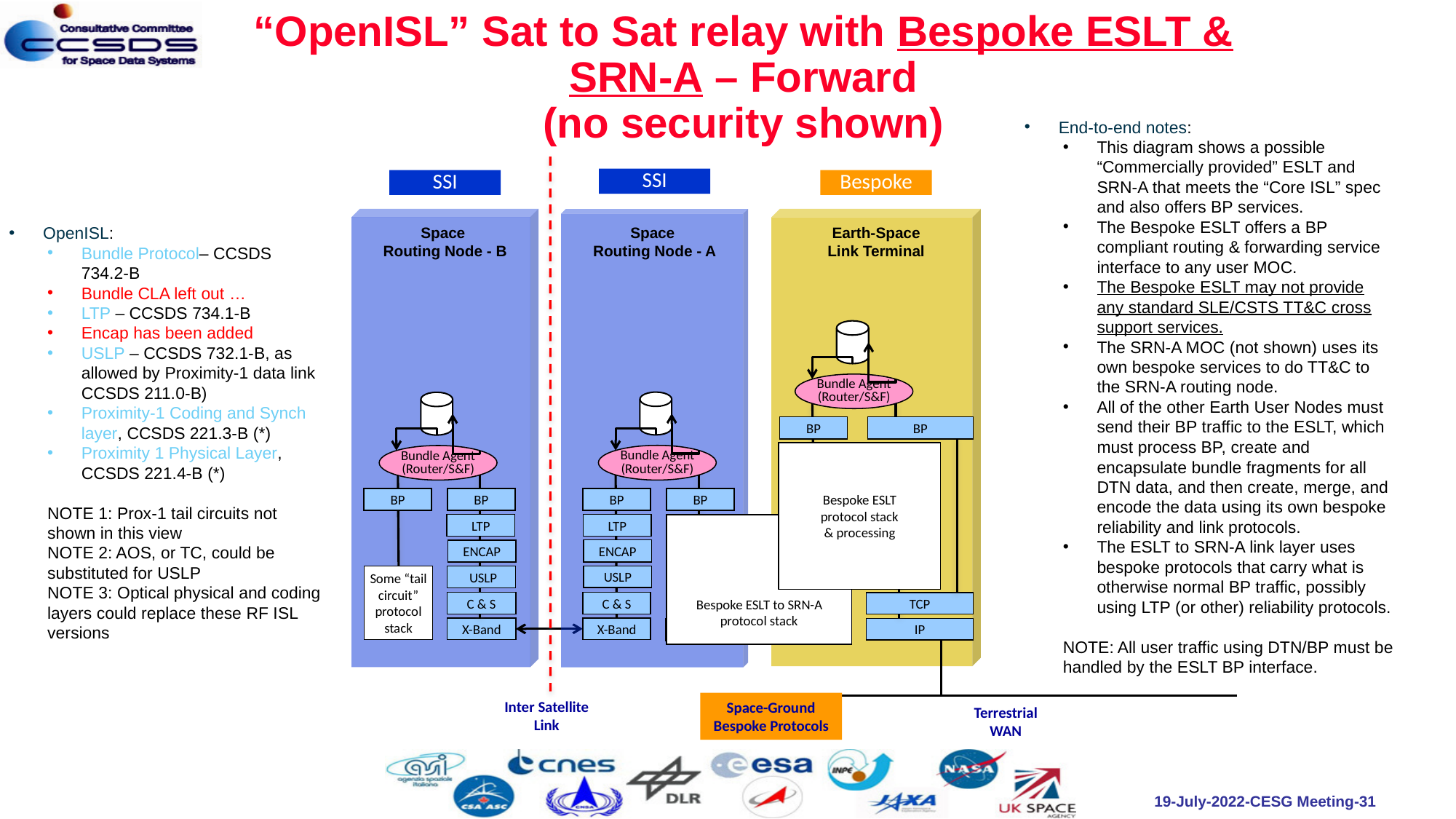

# “OpenISL” Sat to Sat relay with Bespoke ESLT & SRN-A – Forward (no security shown)
End-to-end notes:
This diagram shows a possible “Commercially provided” ESLT and SRN-A that meets the “Core ISL” spec and also offers BP services.
The Bespoke ESLT offers a BP compliant routing & forwarding service interface to any user MOC.
The Bespoke ESLT may not provide any standard SLE/CSTS TT&C cross support services.
The SRN-A MOC (not shown) uses its own bespoke services to do TT&C to the SRN-A routing node.
All of the other Earth User Nodes must send their BP traffic to the ESLT, which must process BP, create and encapsulate bundle fragments for all DTN data, and then create, merge, and encode the data using its own bespoke reliability and link protocols.
The ESLT to SRN-A link layer uses bespoke protocols that carry what is otherwise normal BP traffic, possibly using LTP (or other) reliability protocols.

NOTE: All user traffic using DTN/BP must be handled by the ESLT BP interface.
SSI
SSI
Bespoke

OpenISL:
Bundle Protocol– CCSDS 734.2-B
Bundle CLA left out …
LTP – CCSDS 734.1-B
Encap has been added
USLP – CCSDS 732.1-B, as allowed by Proximity-1 data link CCSDS 211.0-B)
Proximity-1 Coding and Synch layer, CCSDS 221.3-B (*)
Proximity 1 Physical Layer, CCSDS 221.4-B (*)

NOTE 1: Prox-1 tail circuits not shown in this view
NOTE 2: AOS, or TC, could be substituted for USLP
NOTE 3: Optical physical and coding layers could replace these RF ISL versions
Space
Routing Node - B
Space
Routing Node - A
Earth-Space
Link Terminal

Bundle Agent
(Router/S&F)

BP
BP
Bespoke ESLT
protocol stack
& processing
LTP
Bundle Agent
(Router/S&F)
Bundle Agent
(Router/S&F)
ENCAP
BP
BP
BP
BP
USLP
LTP
LTP
LTP

Bespoke ESLT to SRN-A
protocol stack
CSTS F-Frame
Production
ENCAP
ENCAP
ENCAP
Some “tail circuit” protocol stack
USLP
USLP
USLP
CSTS-FF
C & S
C & S
C & S
C & S
TCP
X-Band
X-Band
RF & Mod
IP
RF & Mod
Inter Satellite
Link
Space-Ground
Bespoke Protocols
Terrestrial
WAN